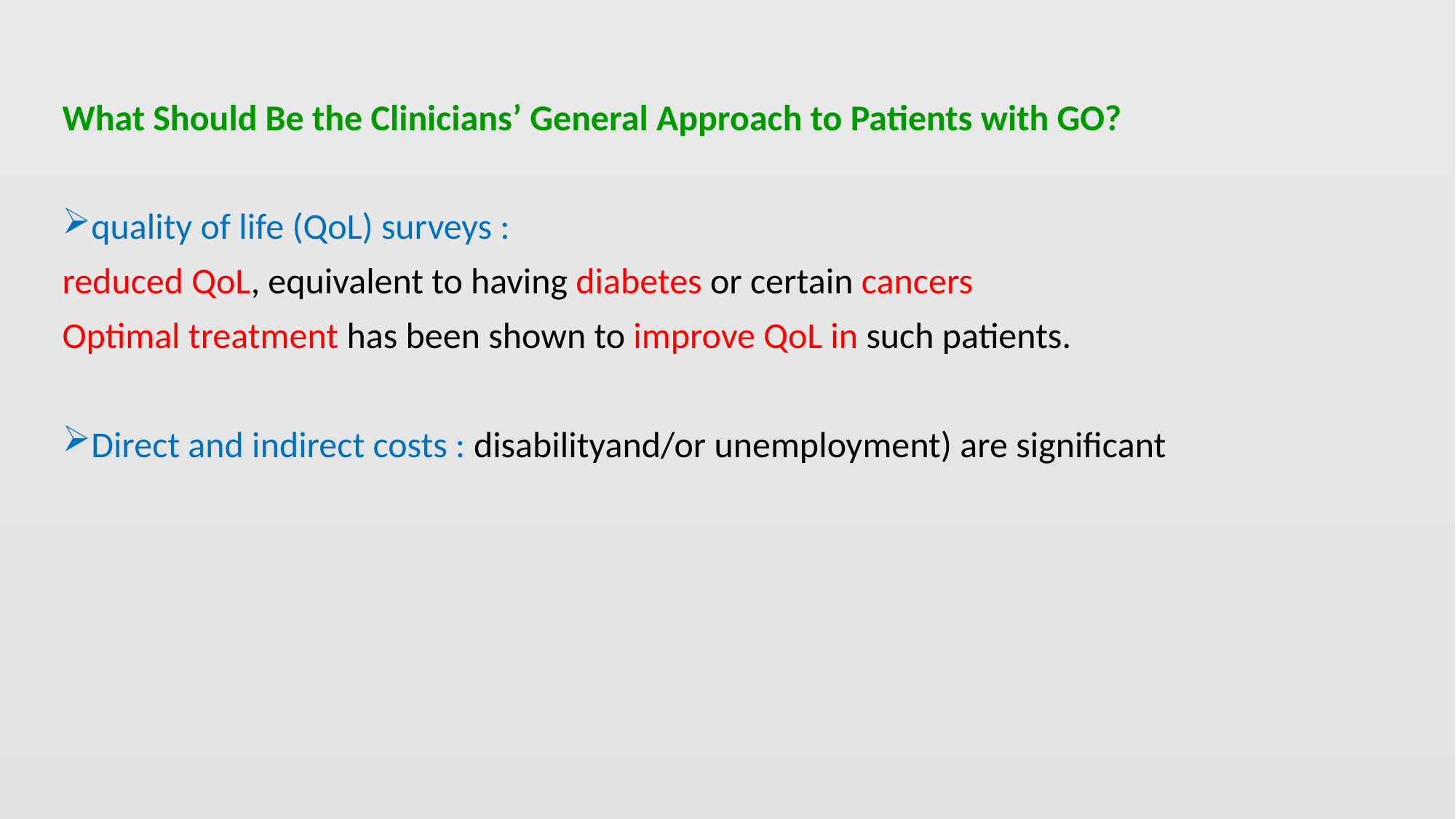

#
What Should Be the Clinicians’ General Approach to Patients with GO?

quality of life (QoL) surveys :
reduced QoL, equivalent to having diabetes or certain cancers
Optimal treatment has been shown to improve QoL in such patients.

Direct and indirect costs : disabilityand/or unemployment) are significant